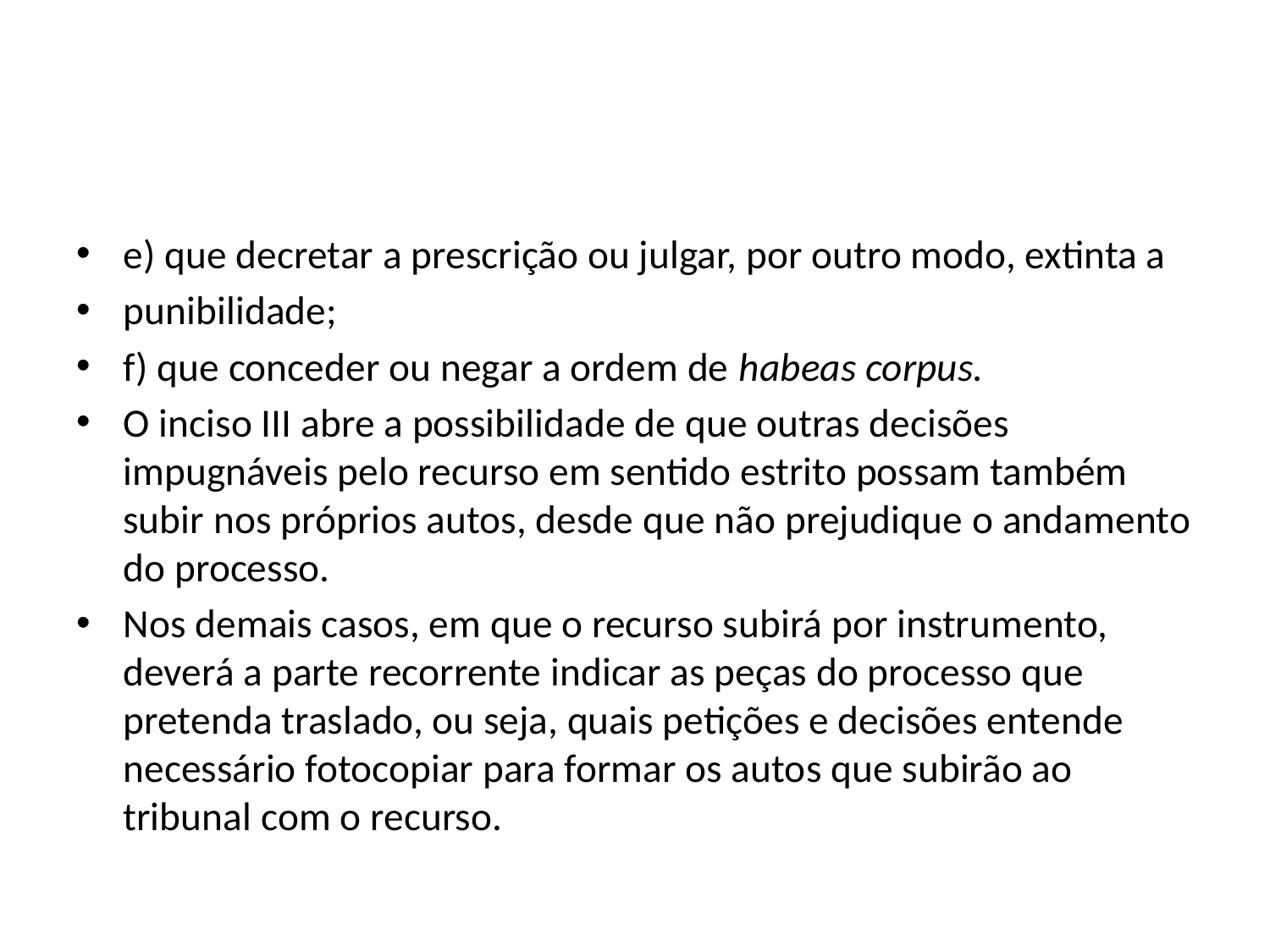

#
e) que decretar a prescrição ou julgar, por outro modo, extinta a
punibilidade;
f) que conceder ou negar a ordem de habeas corpus.
O inciso III abre a possibilidade de que outras decisões impugnáveis pelo recurso em sentido estrito possam também subir nos próprios autos, desde que não prejudique o andamento do processo.
Nos demais casos, em que o recurso subirá por instrumento, deverá a parte recorrente indicar as peças do processo que pretenda traslado, ou seja, quais petições e decisões entende necessário fotocopiar para formar os autos que subirão ao tribunal com o recurso.